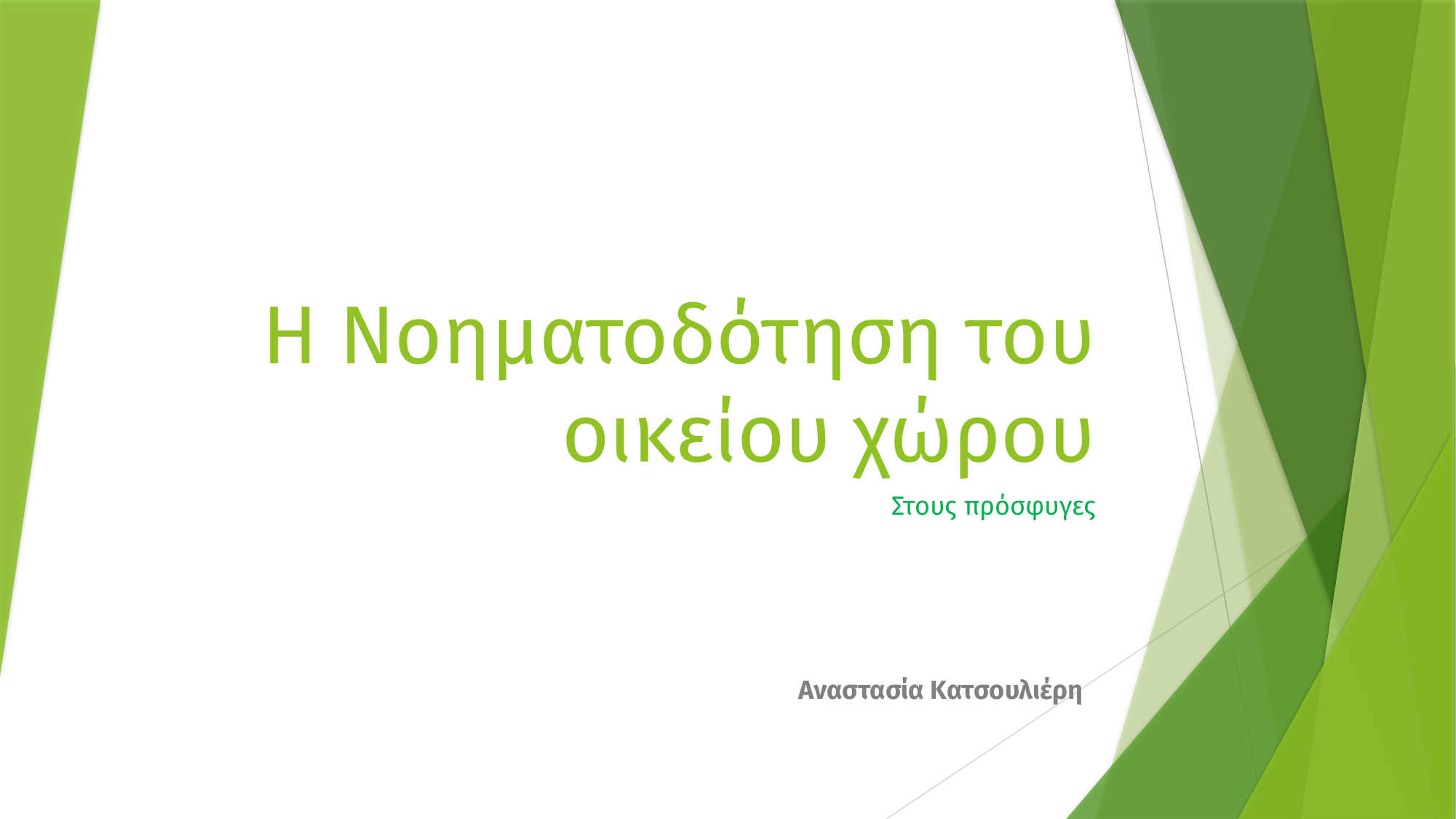

# Η Νοηματοδότηση του οικείου χώρου
Στους πρόσφυγες

Αναστασία Κατσουλιέρη